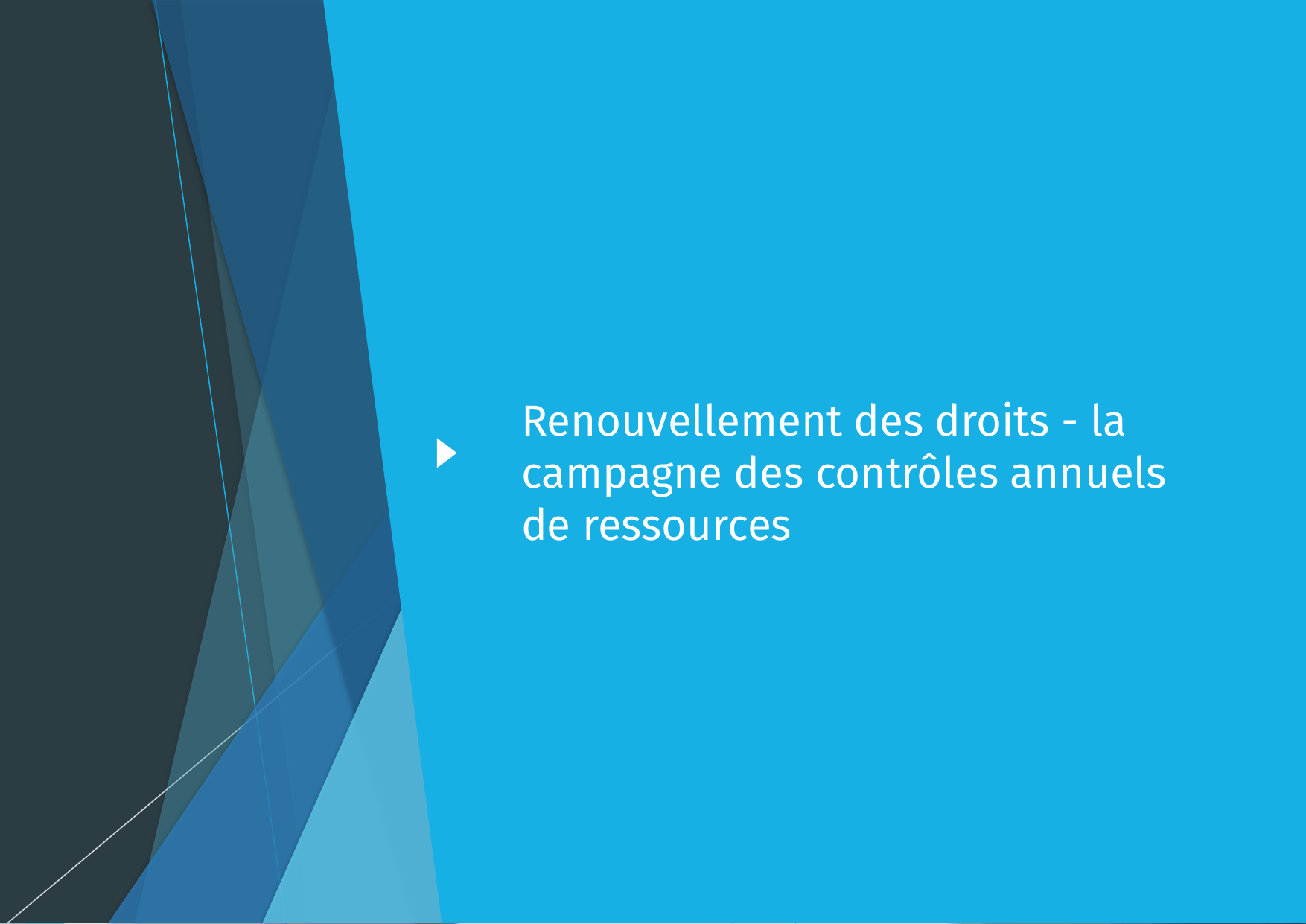

# Renouvellement des droits - la campagne des contrôles annuels de ressources